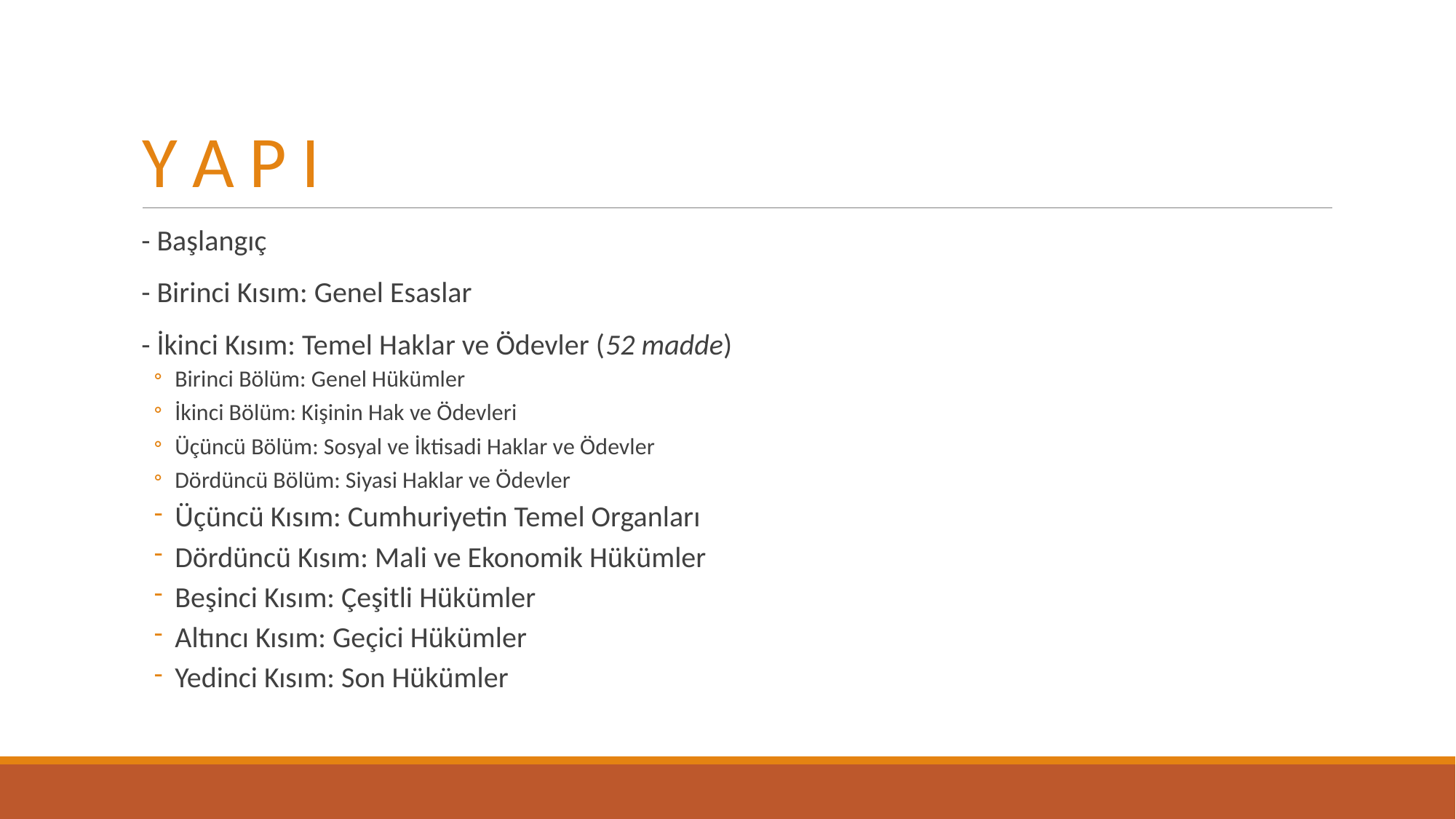

# Y A P I
- Başlangıç
- Birinci Kısım: Genel Esaslar
- İkinci Kısım: Temel Haklar ve Ödevler (52 madde)
Birinci Bölüm: Genel Hükümler
İkinci Bölüm: Kişinin Hak ve Ödevleri
Üçüncü Bölüm: Sosyal ve İktisadi Haklar ve Ödevler
Dördüncü Bölüm: Siyasi Haklar ve Ödevler
Üçüncü Kısım: Cumhuriyetin Temel Organları
Dördüncü Kısım: Mali ve Ekonomik Hükümler
Beşinci Kısım: Çeşitli Hükümler
Altıncı Kısım: Geçici Hükümler
Yedinci Kısım: Son Hükümler